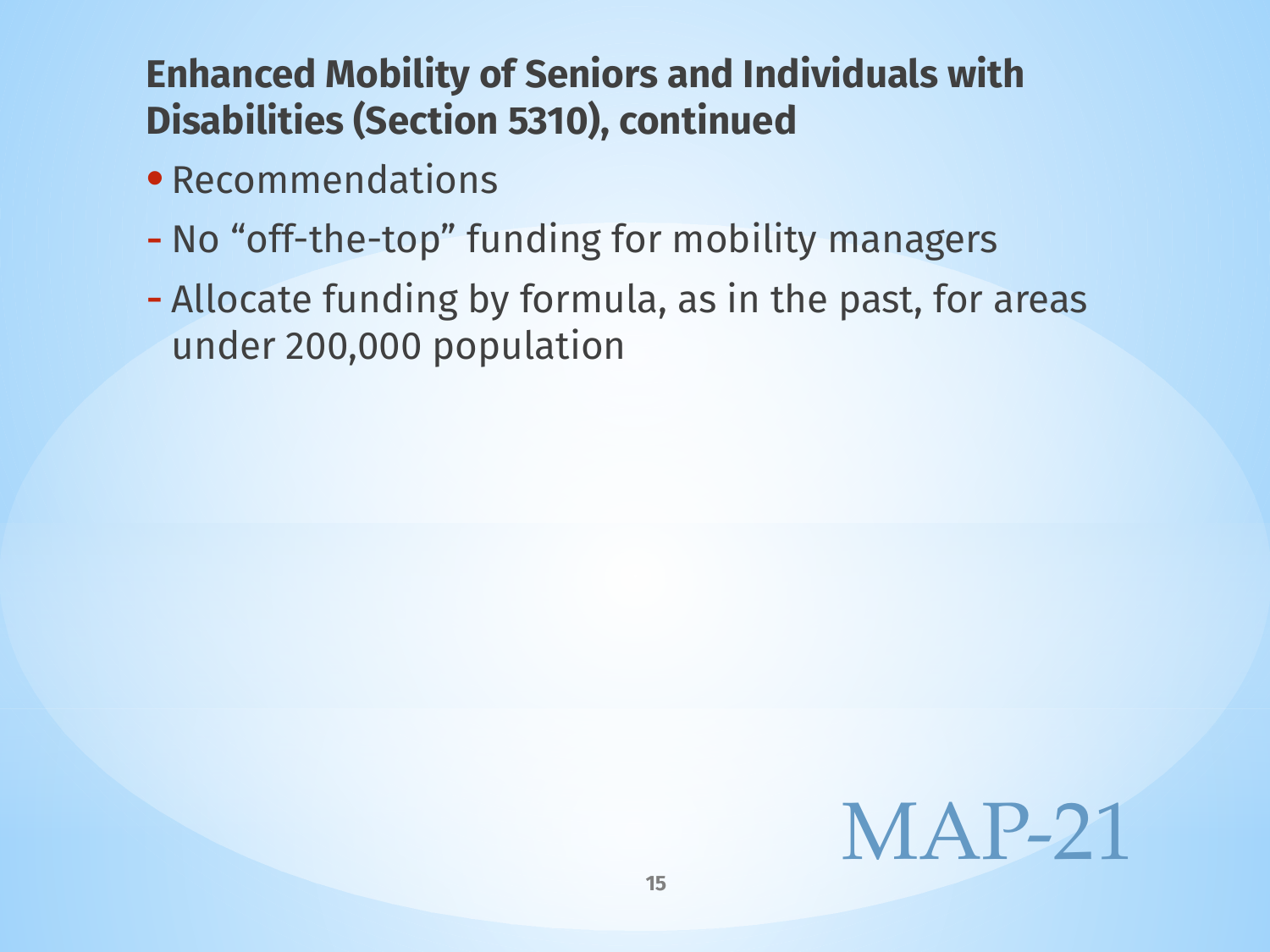

Enhanced Mobility of Seniors and Individuals with Disabilities (Section 5310), continued
Recommendations
No “off-the-top” funding for mobility managers
Allocate funding by formula, as in the past, for areas under 200,000 population

# MAP-21
15